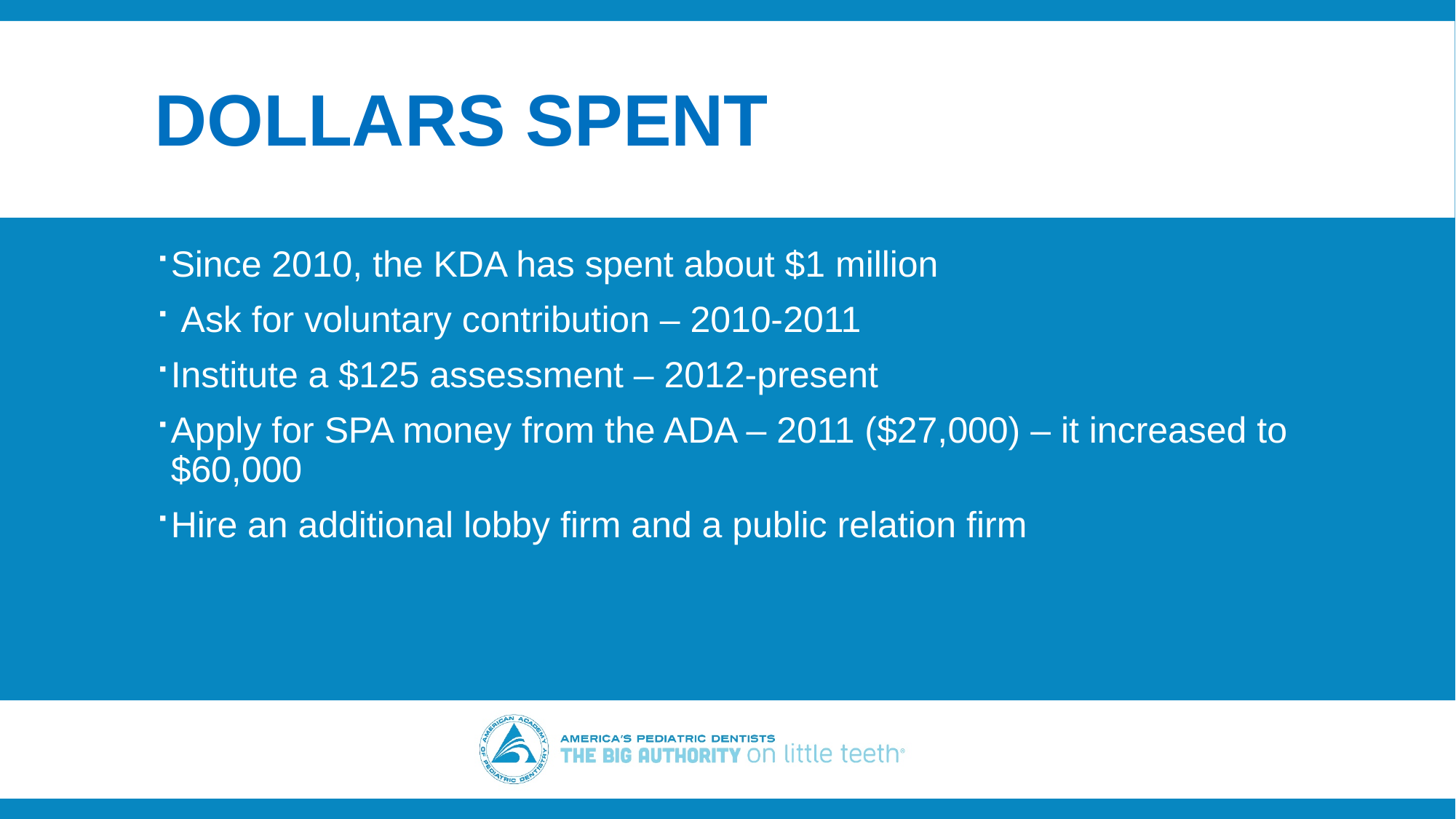

# Dollars Spent
Since 2010, the KDA has spent about $1 million
 Ask for voluntary contribution – 2010-2011
Institute a $125 assessment – 2012-present
Apply for SPA money from the ADA – 2011 ($27,000) – it increased to $60,000
Hire an additional lobby firm and a public relation firm